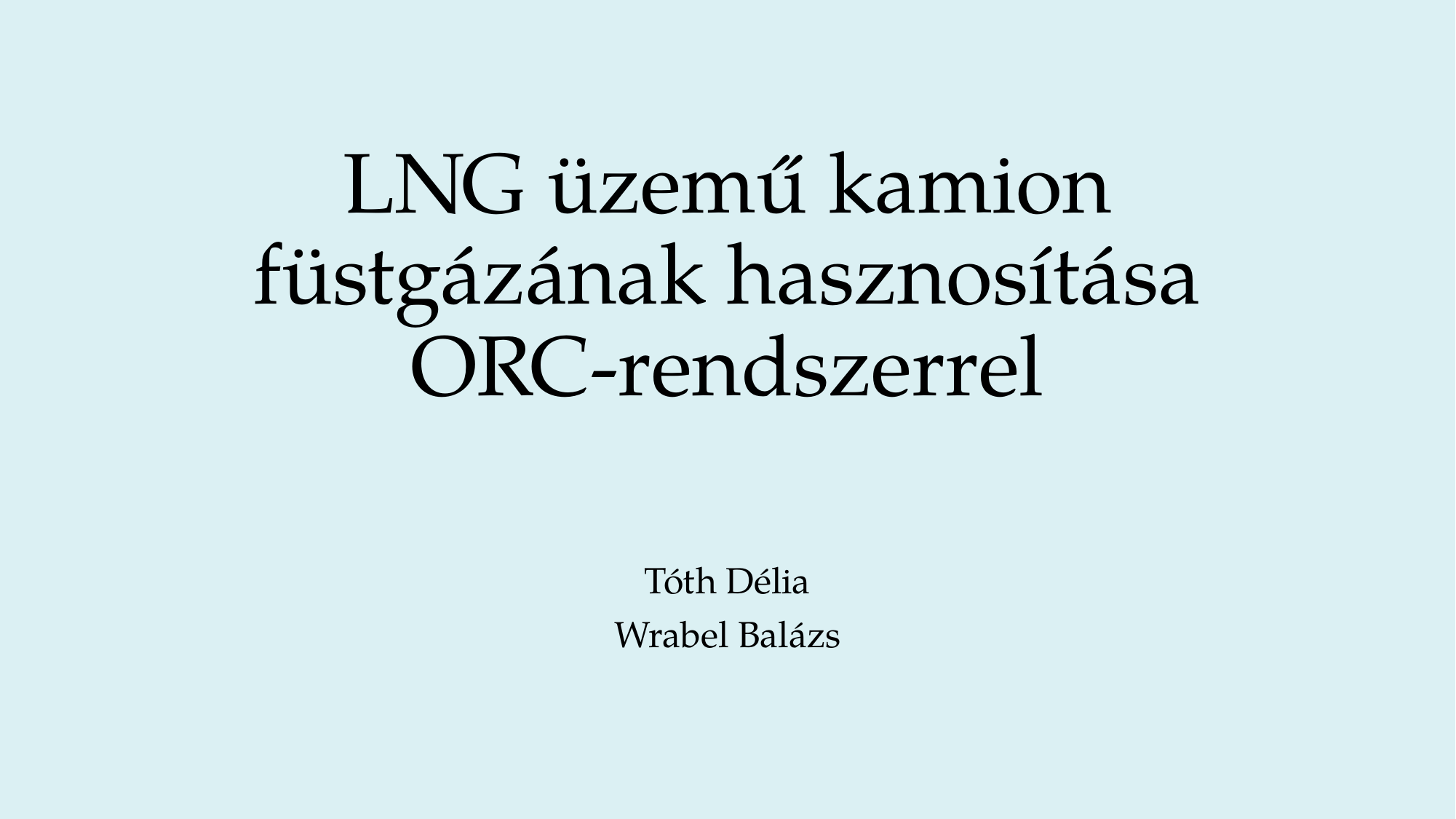

# LNG üzemű kamion füstgázának hasznosítása ORC-rendszerrel
Tóth Délia
Wrabel Balázs